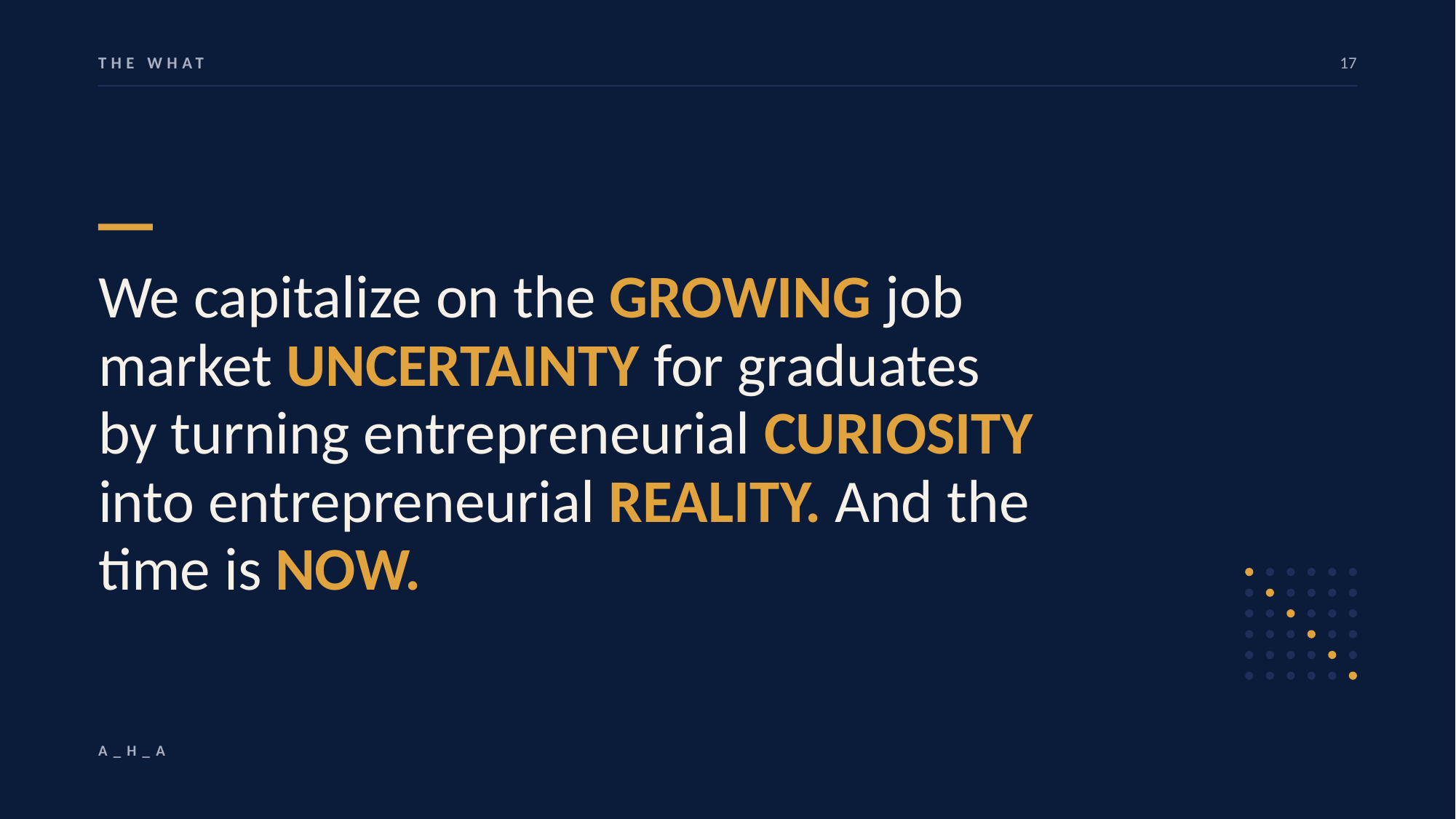

THE WHAT
17

We capitalize on the GROWING job market UNCERTAINTY for graduates by turning entrepreneurial CURIOSITY into entrepreneurial REALITY. And the time is NOW.

A_H_A